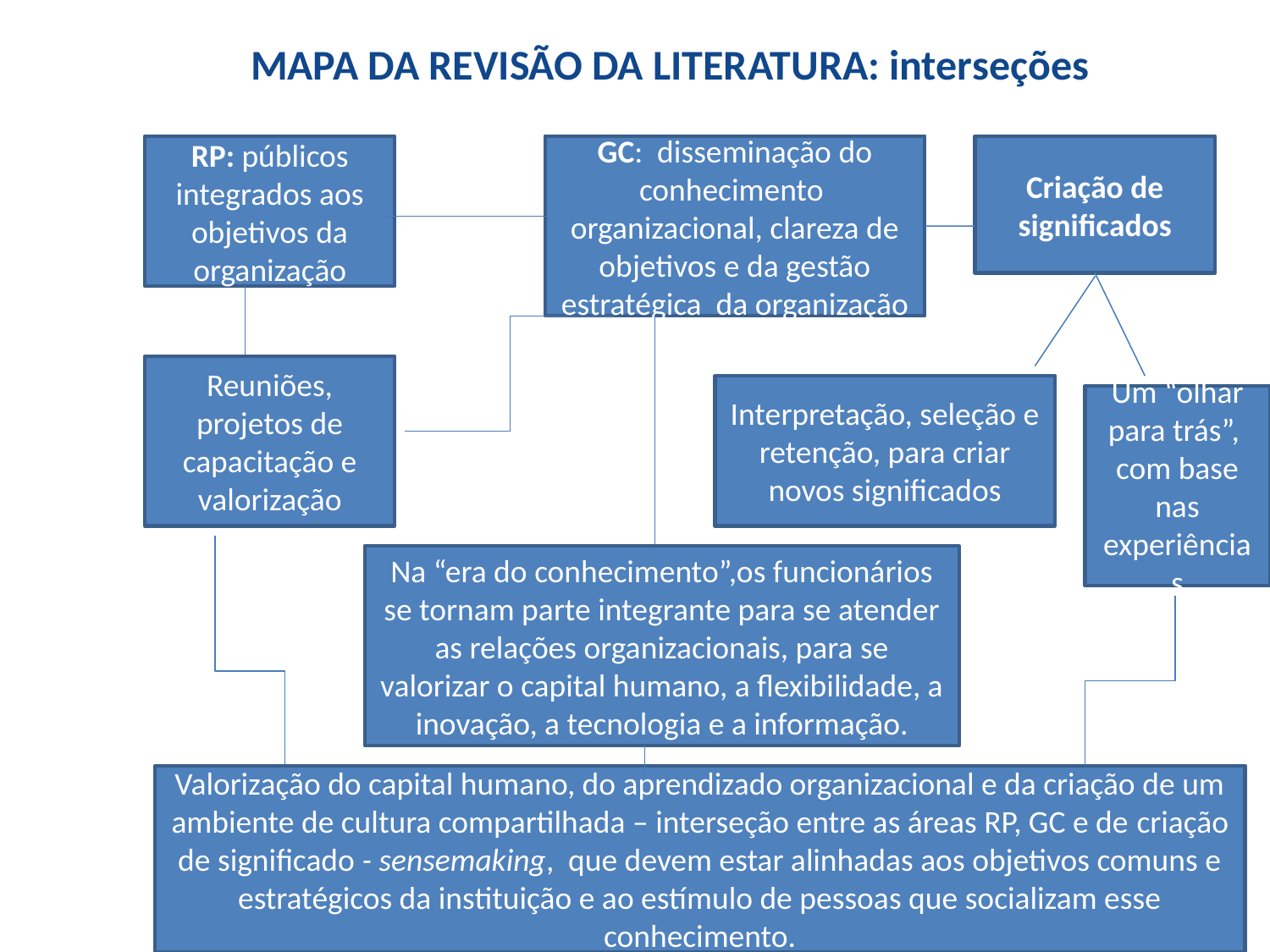

# MAPA DA REVISÃO DA LITERATURA: interseções

RP: públicos integrados aos objetivos da organização
GC:  disseminação do conhecimento  organizacional, clareza de objetivos e da gestão estratégica  da organização
Criação de significados
Reuniões, projetos de capacitação e valorização
Interpretação, seleção e retenção, para criar novos significados
Um “olhar para trás”,  com base nas experiências
Na “era do conhecimento”,os funcionários se tornam parte integrante para se atender as relações organizacionais, para se valorizar o capital humano, a flexibilidade, a inovação, a tecnologia e a informação.
Valorização do capital humano, do aprendizado organizacional e da criação de um ambiente de cultura compartilhada – interseção entre as áreas RP, GC e de criação de significado - sensemaking,  que devem estar alinhadas aos objetivos comuns e estratégicos da instituição e ao estímulo de pessoas que socializam esse conhecimento.